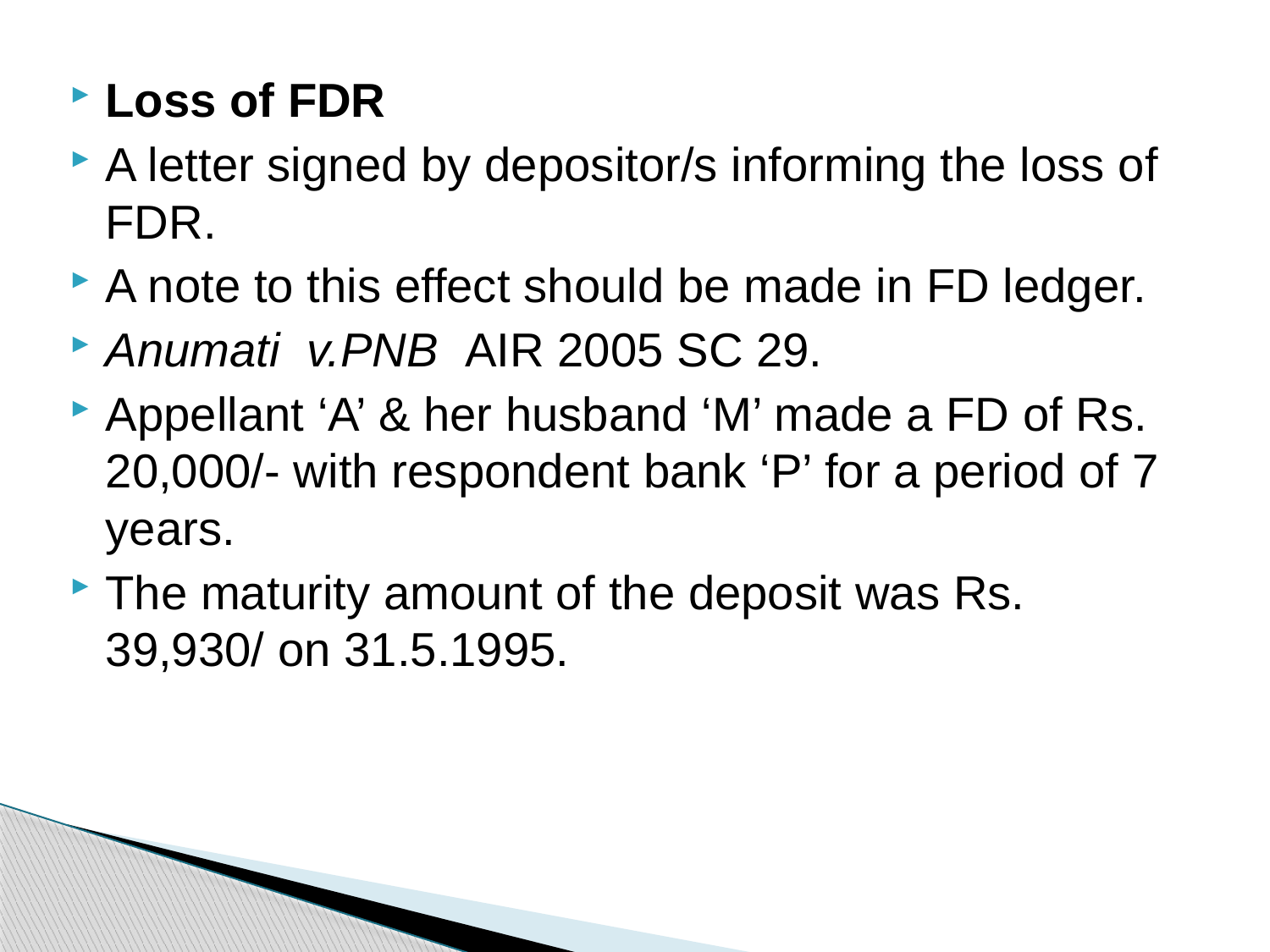

Loss of FDR
A letter signed by depositor/s informing the loss of FDR.
A note to this effect should be made in FD ledger.
Anumati  v.PNB  AIR 2005 SC 29.
Appellant ‘A’ & her husband ‘M’ made a FD of Rs. 20,000/- with respondent bank ‘P’ for a period of 7 years.
The maturity amount of the deposit was Rs. 39,930/ on 31.5.1995.